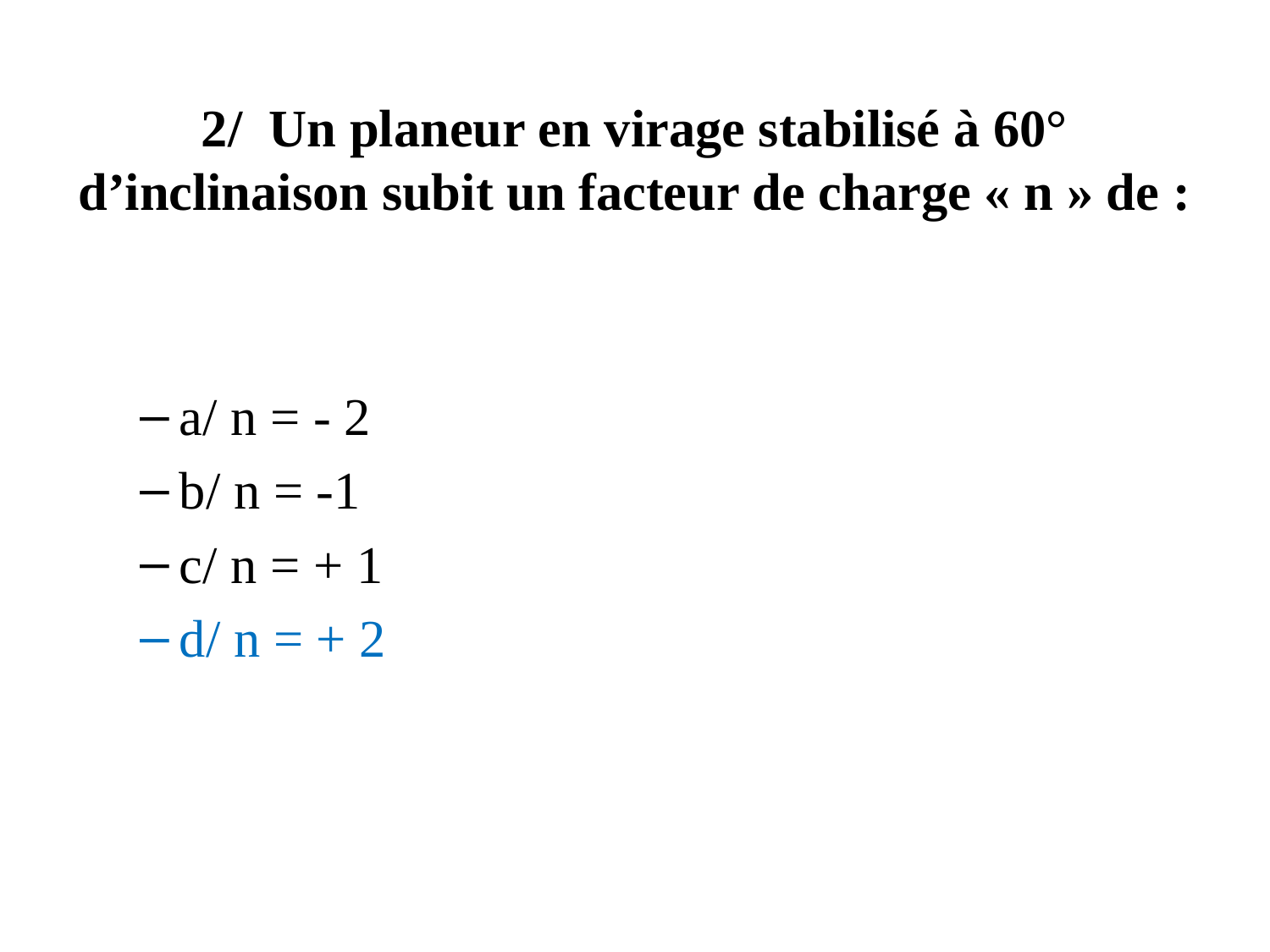

# 2/  Un planeur en virage stabilisé à 60° d’inclinaison subit un facteur de charge « n » de :
a/ n = - 2
b/ n = -1
c/ n = + 1
d/ n = + 2